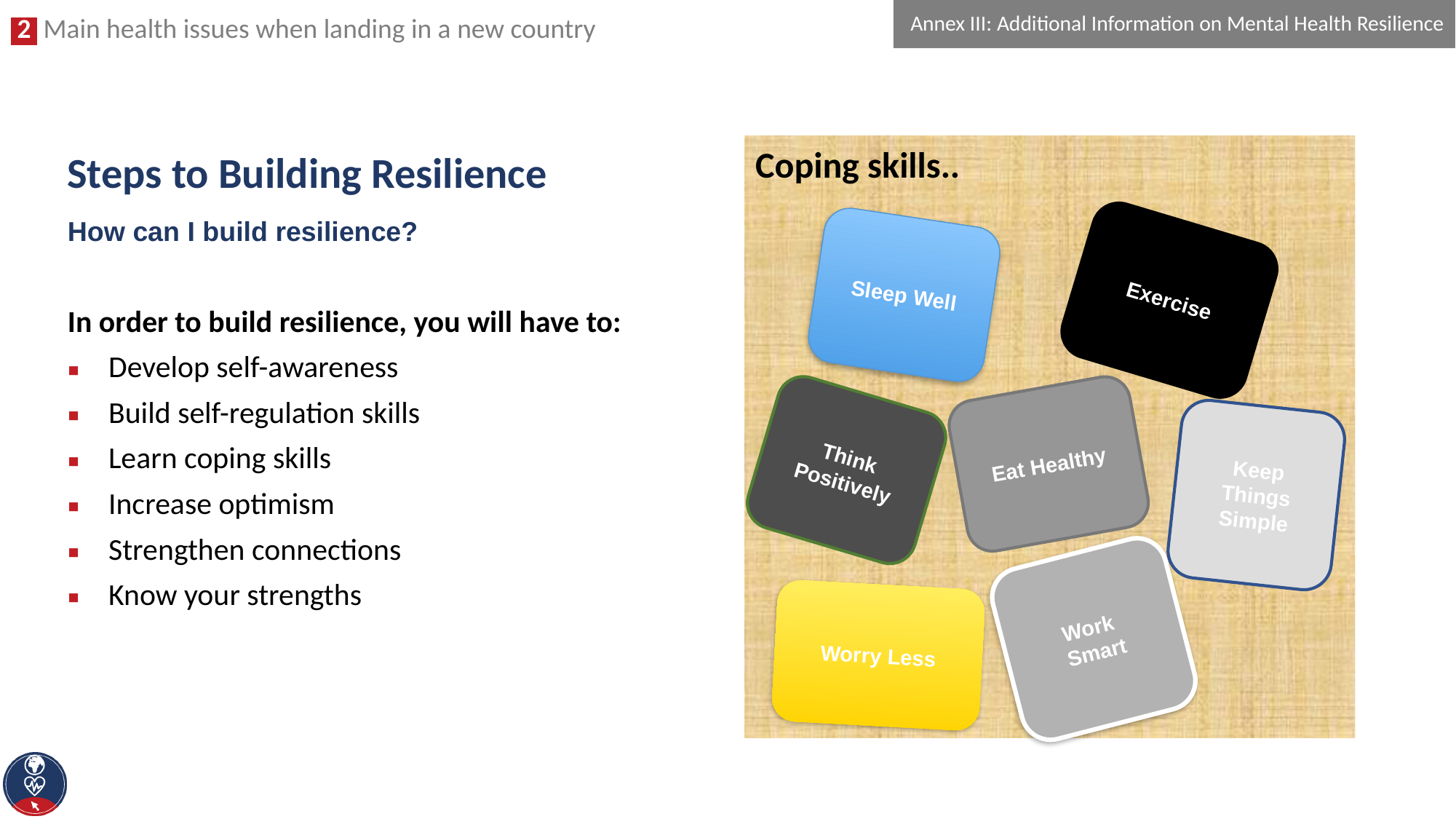

Annex III: Additional Information on Mental Health Resilience
# Steps to Building Resilience
Coping skills..
How can I build resilience?

In order to build resilience, you will have to:
Develop self-awareness
Build self-regulation skills
Learn coping skills
Increase optimism
Strengthen connections
Know your strengths

Sleep Well
Exercise
Eat Healthy
Think Positively
Keep Things Simple
Work
Smart
Worry Less